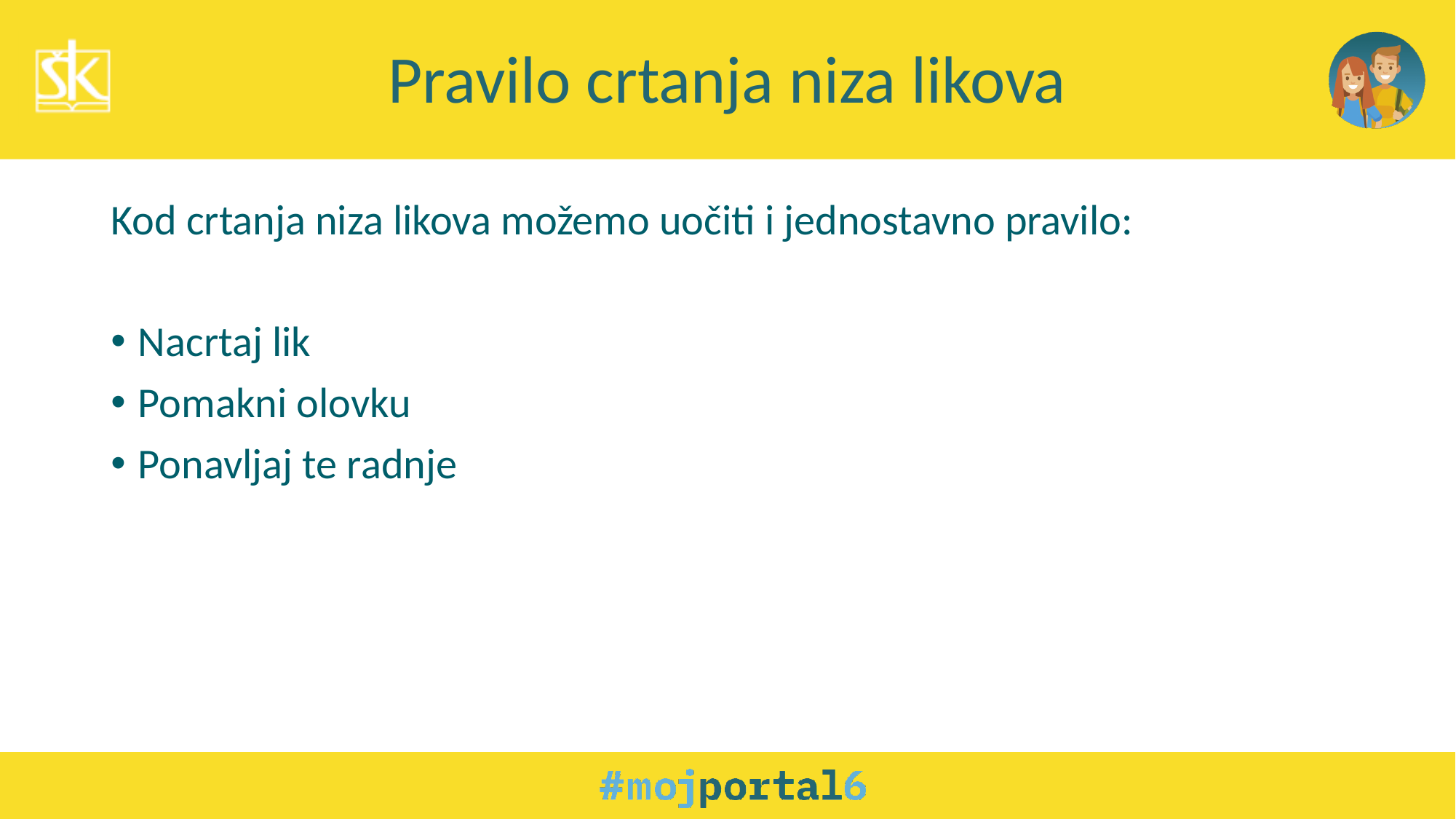

# Pravilo crtanja niza likova
Kod crtanja niza likova možemo uočiti i jednostavno pravilo:

Nacrtaj lik
Pomakni olovku
Ponavljaj te radnje